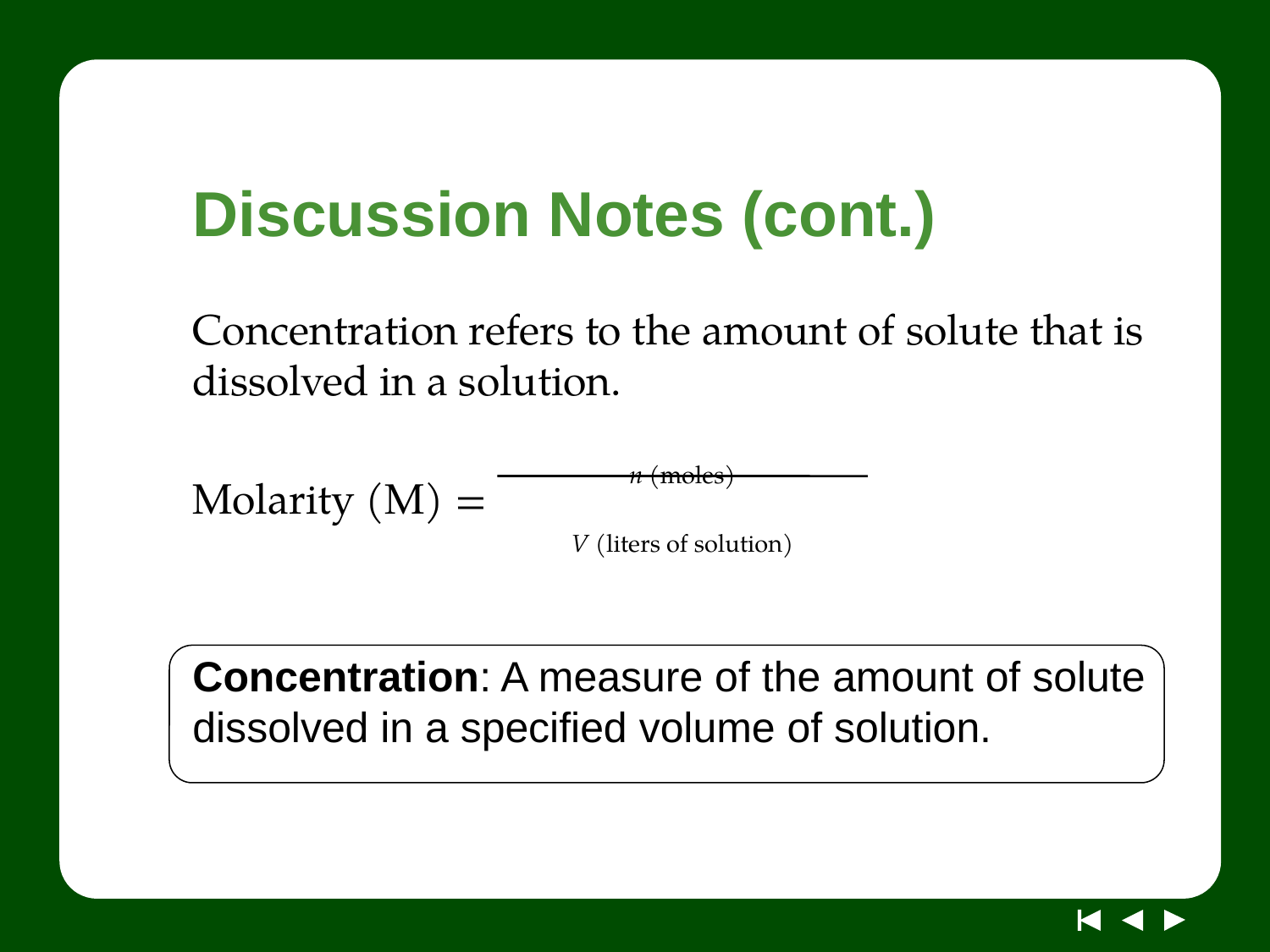

# Discussion Notes (cont.)
Concentration refers to the amount of solute that is dissolved in a solution.

Molarity (M) =

Concentration: A measure of the amount of solute dissolved in a specified volume of solution.
n (moles)
V (liters of solution)